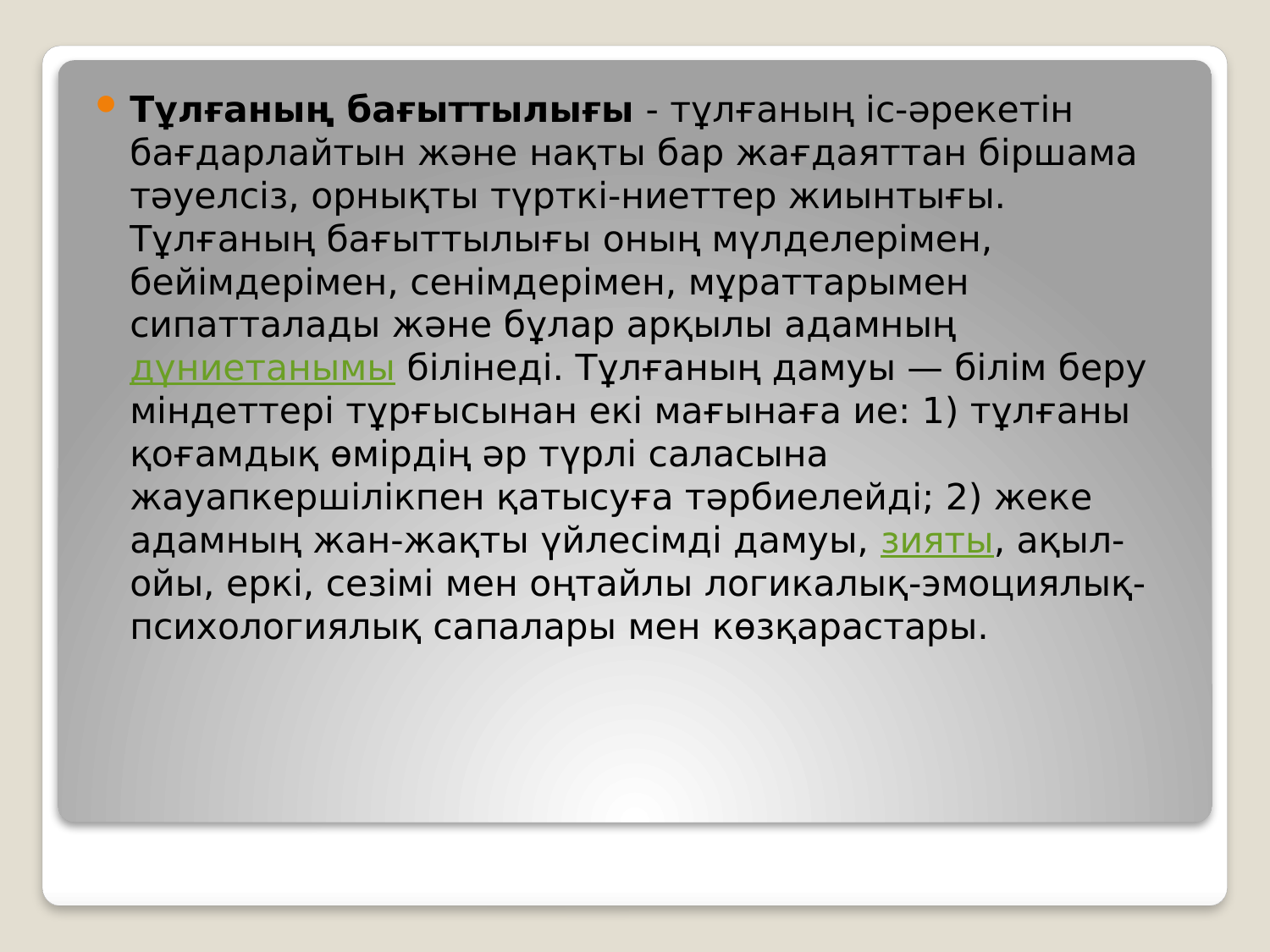

Тұлғаның бағыттылығы - тұлғаның іс-әрекетін бағдарлайтын және нақты бар жағдаяттан біршама тәуелсіз, орнықты түрткі-ниеттер жиынтығы. Тұлғаның бағыттылығы оның мүлделерімен, бейімдерімен, сенімдерімен, мұраттарымен сипатталады және бұлар арқылы адамның дүниетанымы білінеді. Тұлғаның дамуы — білім беру міндеттері тұрғысынан екі мағынаға ие: 1) тұлғаны қоғамдық өмірдің әр түрлі саласына жауапкершілікпен қатысуға тәрбиелейді; 2) жеке адамның жан-жақты үйлесімді дамуы, зияты, ақыл-ойы, еркі, сезімі мен оңтайлы логикалық-эмоциялық-психологиялық сапалары мен көзқарастары.